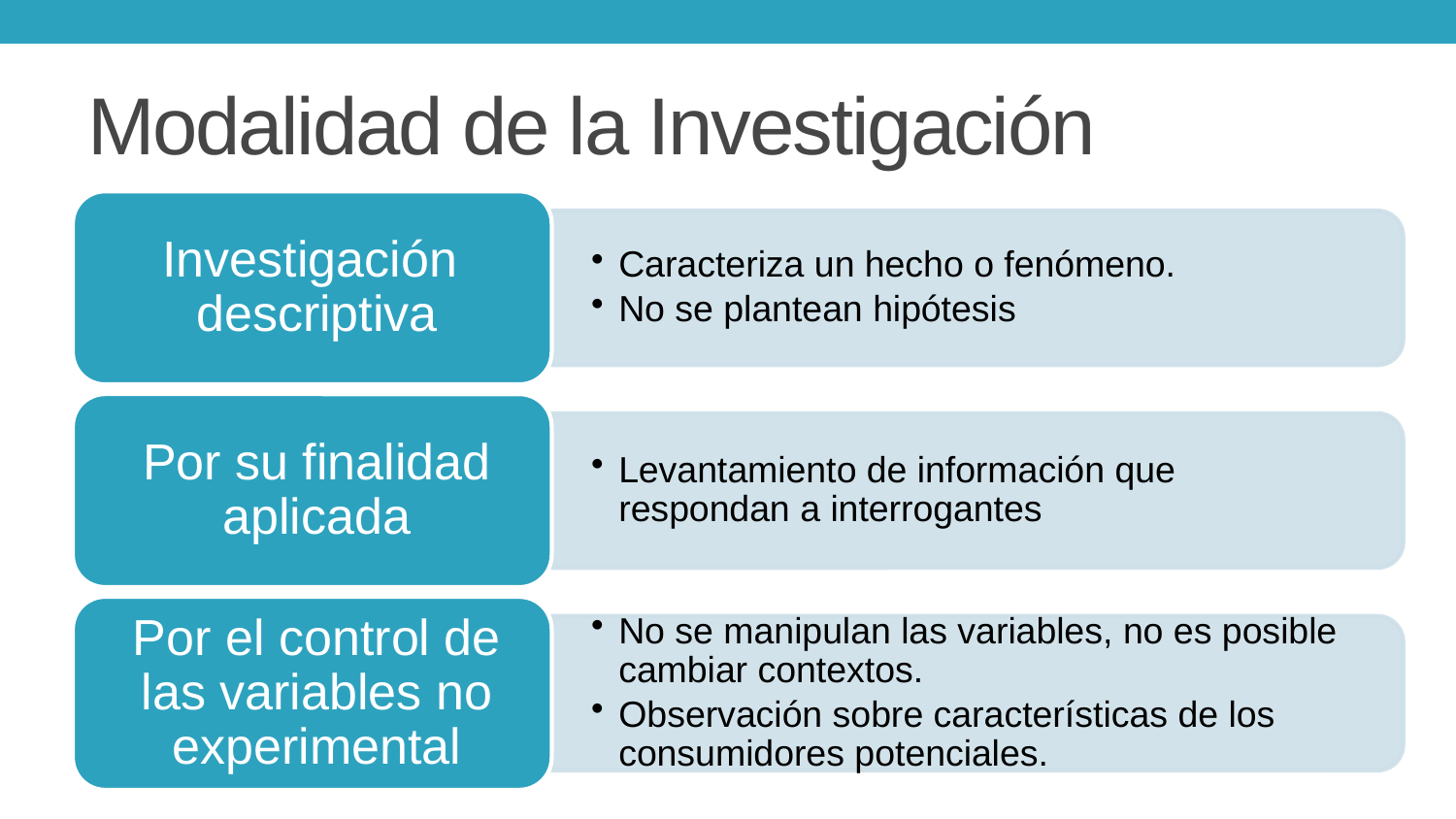

# Modalidad de la Investigación
Caracteriza un hecho o fenómeno.
No se plantean hipótesis
Investigación  descriptiva
Levantamiento de información que respondan a interrogantes
Por su finalidad aplicada
No se manipulan las variables, no es posible cambiar contextos.
Observación sobre características de los consumidores potenciales.
Por el control de las variables no experimental